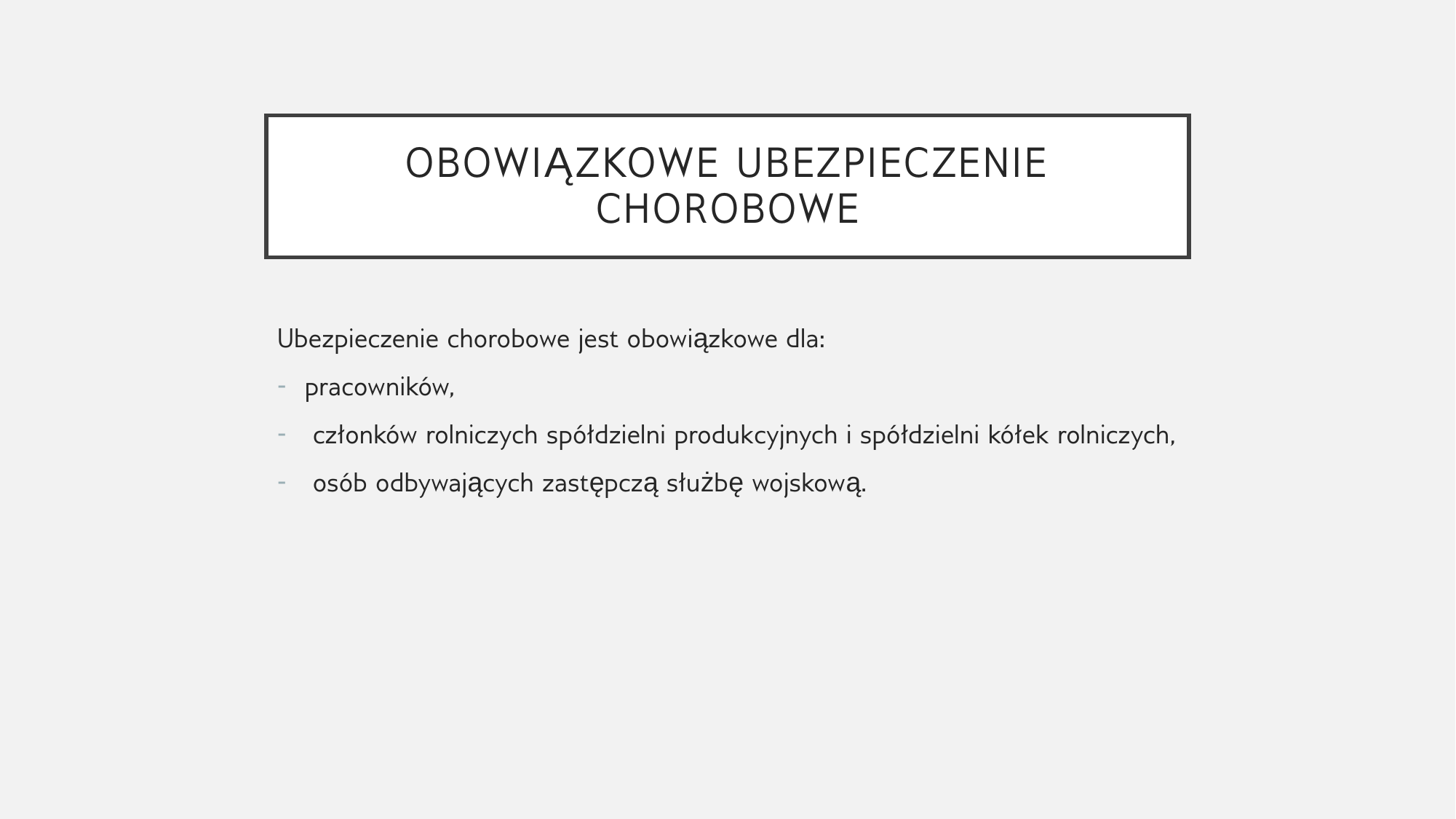

# Obowiązkowe ubezpieczenie chorobowe
Ubezpieczenie chorobowe jest obowiązkowe dla:
pracowników,
 członków rolniczych spółdzielni produkcyjnych i spółdzielni kółek rolniczych,
 osób odbywających zastępczą służbę wojskową.